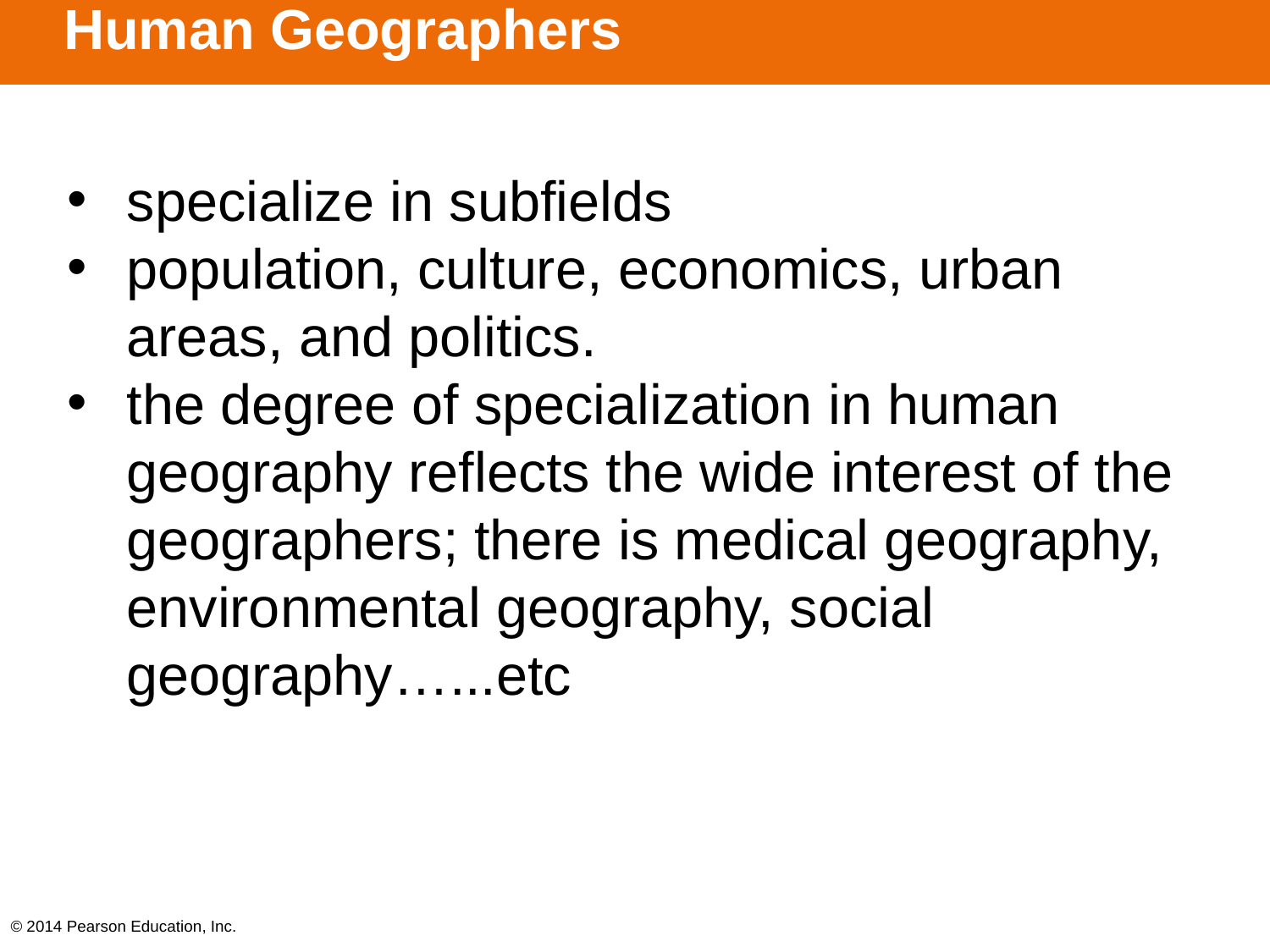

# Human Geographers
specialize in subfields
population, culture, economics, urban areas, and politics.
the degree of specialization in human geography reflects the wide interest of the geographers; there is medical geography, environmental geography, social geography…...etc